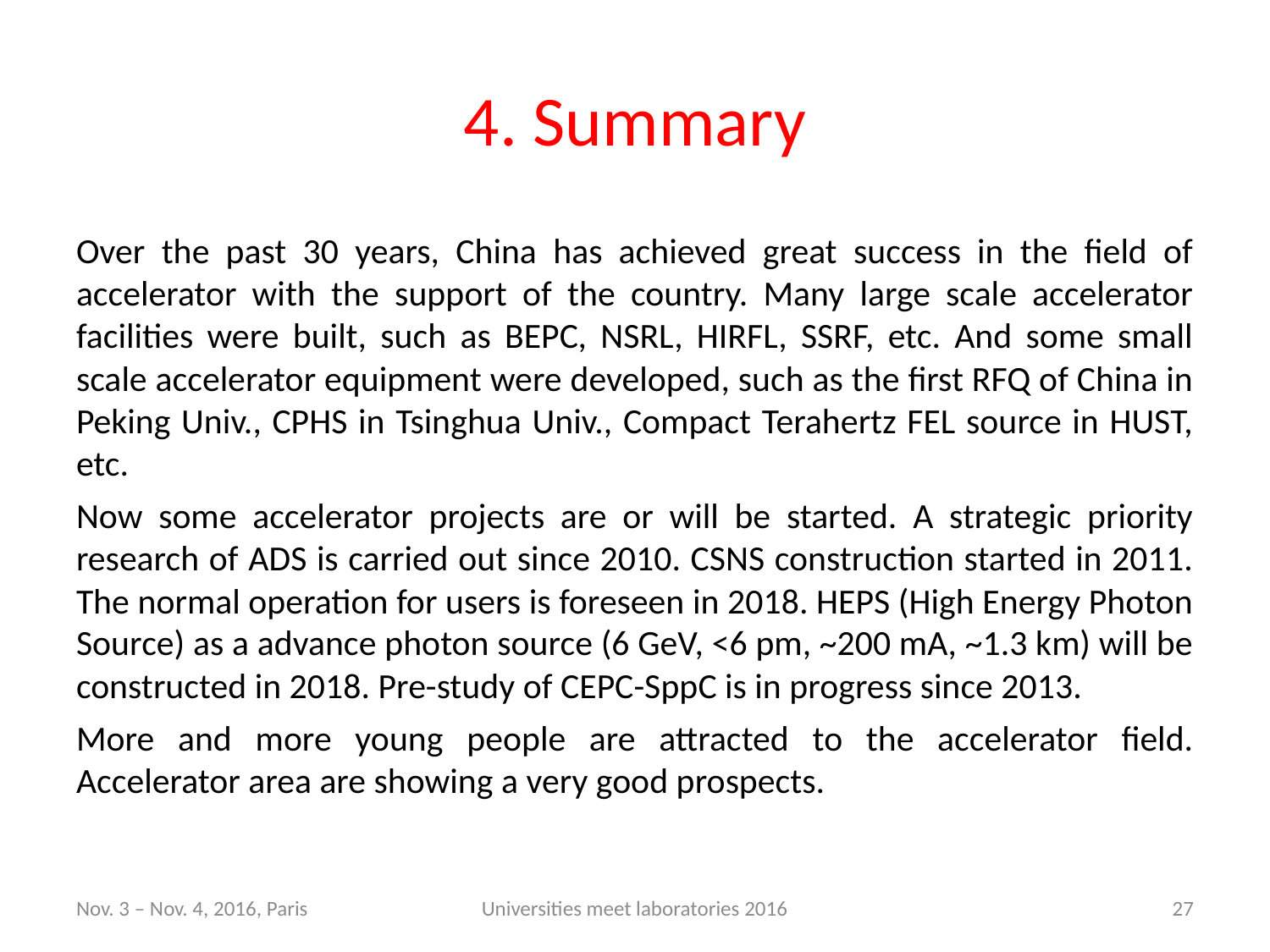

# 4. Summary
Over the past 30 years, China has achieved great success in the field of accelerator with the support of the country. Many large scale accelerator facilities were built, such as BEPC, NSRL, HIRFL, SSRF, etc. And some small scale accelerator equipment were developed, such as the first RFQ of China in Peking Univ., CPHS in Tsinghua Univ., Compact Terahertz FEL source in HUST, etc.
Now some accelerator projects are or will be started. A strategic priority research of ADS is carried out since 2010. CSNS construction started in 2011. The normal operation for users is foreseen in 2018. HEPS (High Energy Photon Source) as a advance photon source (6 GeV, <6 pm, ~200 mA, ~1.3 km) will be constructed in 2018. Pre-study of CEPC-SppC is in progress since 2013.
More and more young people are attracted to the accelerator field. Accelerator area are showing a very good prospects.

Nov. 3 – Nov. 4, 2016, Paris
Universities meet laboratories 2016
27